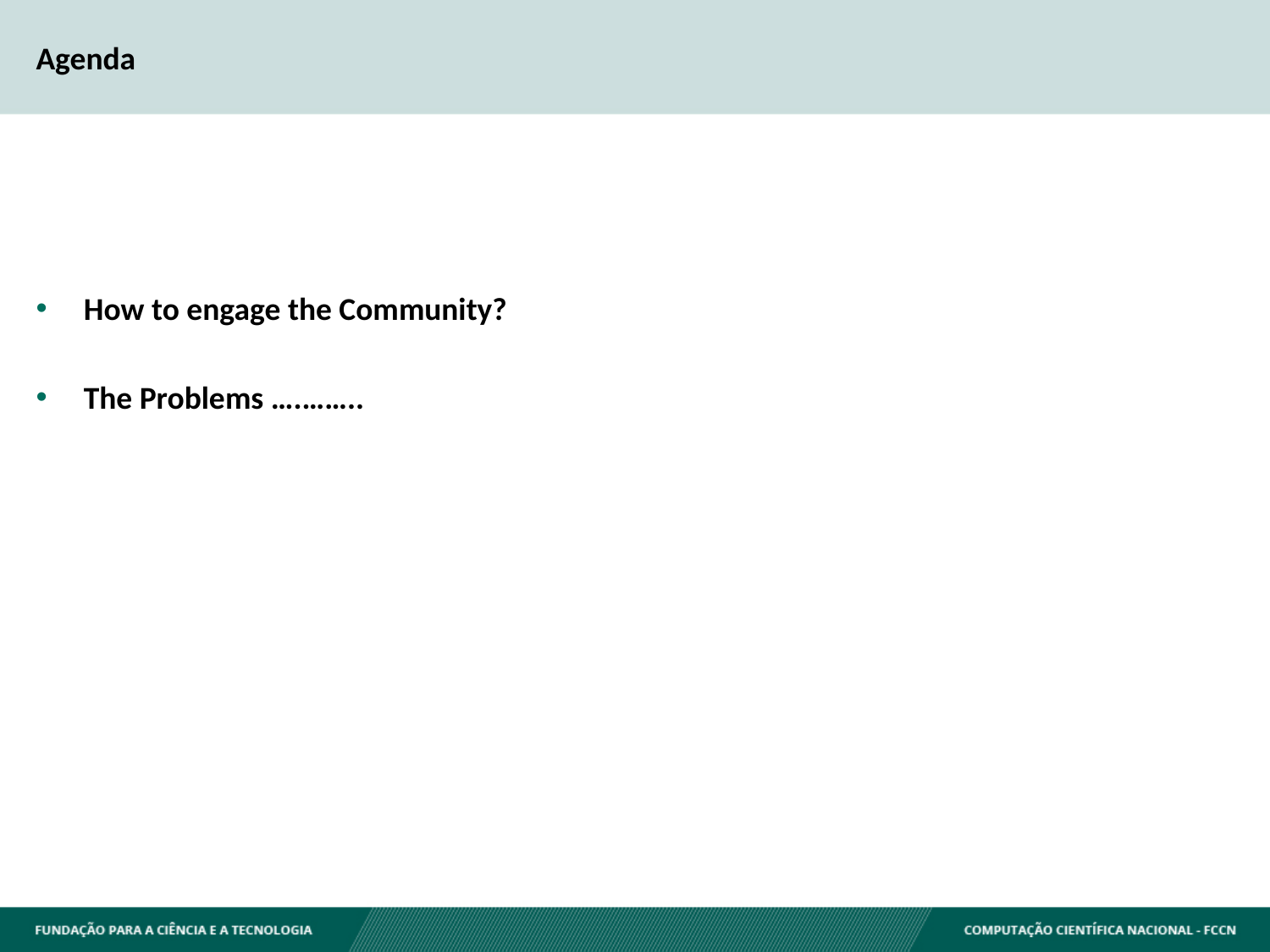

Agenda

How to engage the Community?

The Problems ….……..